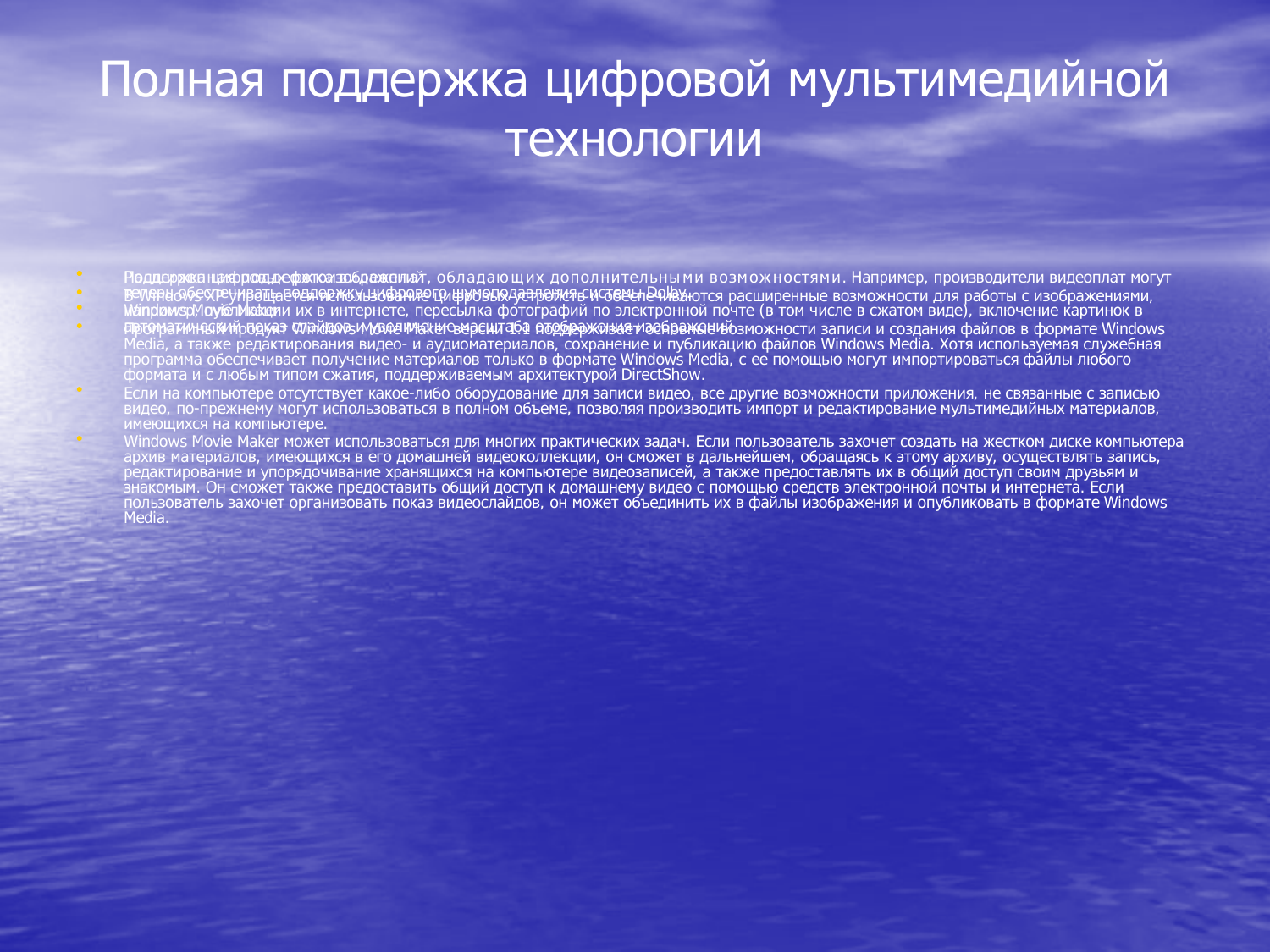

# Полная поддержка цифровой мультимедийной технологии
Расширенная поддержка видеоплат, обладающих дополнительными возможностями. Например, производители видеоплат могут теперь обеспечивать поддержку цифрового шумоподавления системы Dolby.
Windows Movie Maker
Программный продукт Windows Movie Maker версии 1.1 поддерживает основные возможности записи и создания файлов в формате Windows Media, а также редактирования видео- и аудиоматериалов, сохранение и публикацию файлов Windows Media. Хотя используемая служебная программа обеспечивает получение материалов только в формате Windows Media, с ее помощью могут импортироваться файлы любого формата и с любым типом сжатия, поддерживаемым архитектурой DirectShow.
Если на компьютере отсутствует какое-либо оборудование для записи видео, все другие возможности приложения, не связанные с записью видео, по-прежнему могут использоваться в полном объеме, позволяя производить импорт и редактирование мультимедийных материалов, имеющихся на компьютере.
Windows Movie Maker может использоваться для многих практических задач. Если пользователь захочет создать на жестком диске компьютера архив материалов, имеющихся в его домашней видеоколлекции, он сможет в дальнейшем, обращаясь к этому архиву, осуществлять запись, редактирование и упорядочивание хранящихся на компьютере видеозаписей, а также предоставлять их в общий доступ своим друзьям и знакомым. Он сможет также предоставить общий доступ к домашнему видео с помощью средств электронной почты и интернета. Если пользователь захочет организовать показ видеослайдов, он может объединить их в файлы изображения и опубликовать в формате Windows Media.
Поддержка цифровых фотоизображений
В Windows XP упрощается использование цифровых устройств и обеспечиваются расширенные возможности для работы с изображениями, например, публикации их в интернете, пересылка фотографий по электронной почте (в том числе в сжатом виде), включение картинок в автоматический показ слайдов и увеличение масштаба отображения изображений.